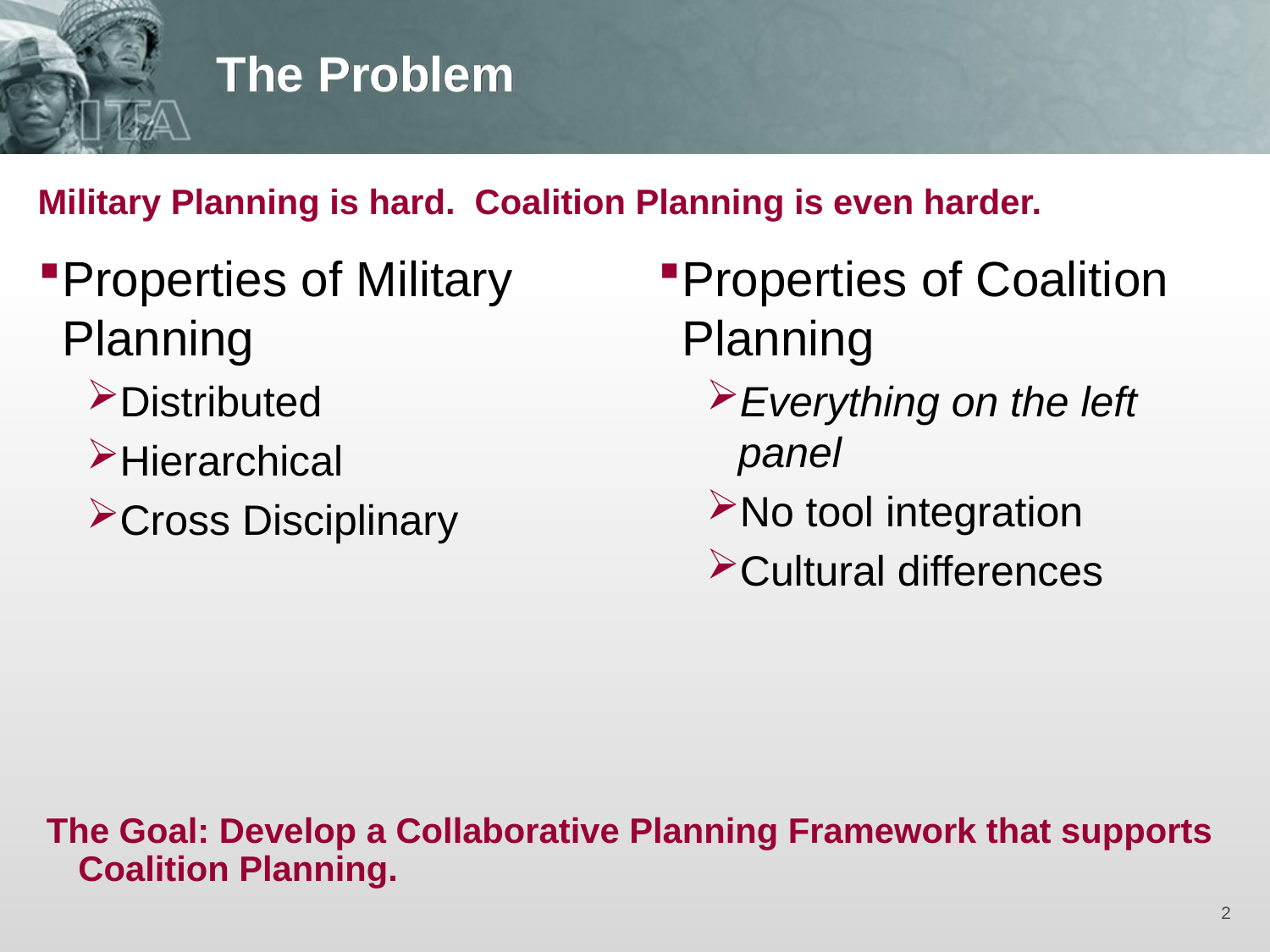

# The Problem
Military Planning is hard.  Coalition Planning is even harder.
Properties of Military Planning
Distributed
Hierarchical
Cross Disciplinary

Properties of Coalition Planning
Everything on the left panel
No tool integration
Cultural differences
The Goal: Develop a Collaborative Planning Framework that supports Coalition Planning.
2